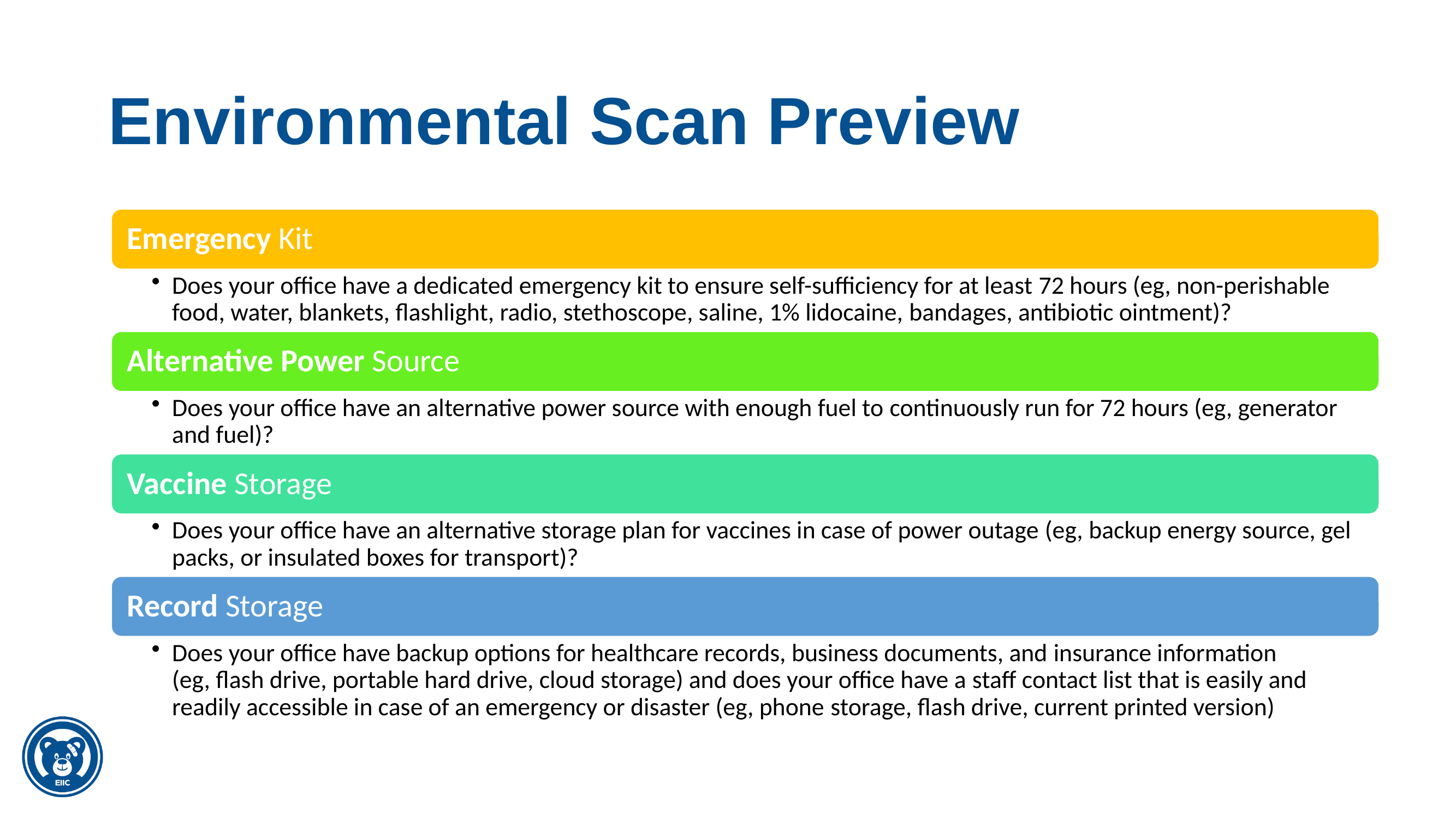

# Environmental Scan Preview

Emergency Kit
Does your office have a dedicated emergency kit to ensure self-sufficiency for at least 72 hours (eg, non-perishable food, water, blankets, flashlight, radio, stethoscope, saline, 1% lidocaine, bandages, antibiotic ointment)?
Alternative Power Source
Does your office have an alternative power source with enough fuel to continuously run for 72 hours (eg, generator and fuel)?
Vaccine Storage
Does your office have an alternative storage plan for vaccines in case of power outage (eg, backup energy source, gel packs, or insulated boxes for transport)?
Record Storage
Does your office have backup options for healthcare records, business documents, and insurance information (eg, flash drive, portable hard drive, cloud storage) and does your office have a staff contact list that is easily and readily accessible in case of an emergency or disaster (eg, phone storage, flash drive, current printed version)